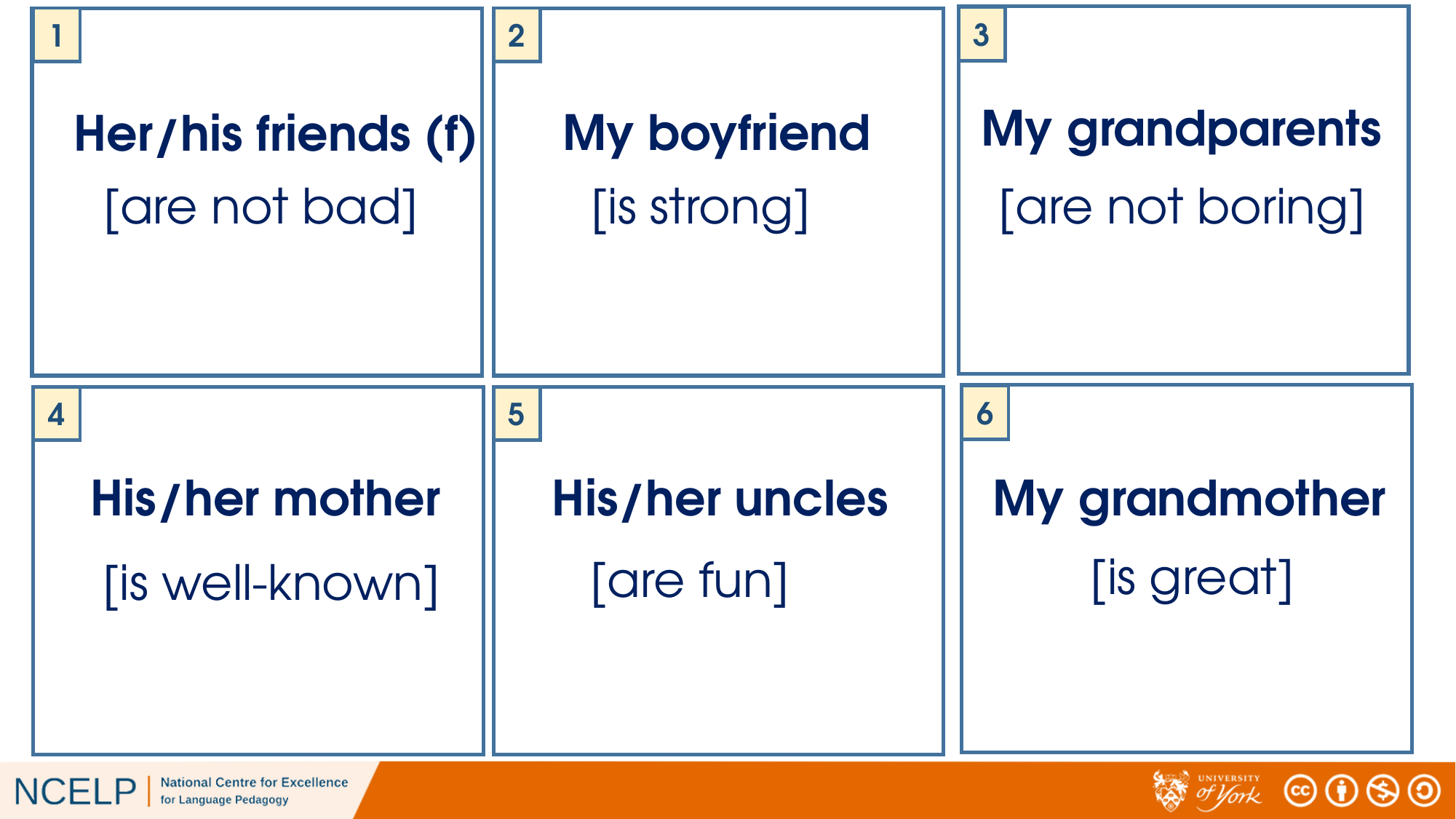

3

1

2

My grandparents
My boyfriend
Her/his friends (f)
[are not boring]
[are not bad]
[is strong]

6
4
5

His/her mother
My grandmother
His/her uncles
[is great]
[are fun]
[is well-known]
# Hablar/escuchar